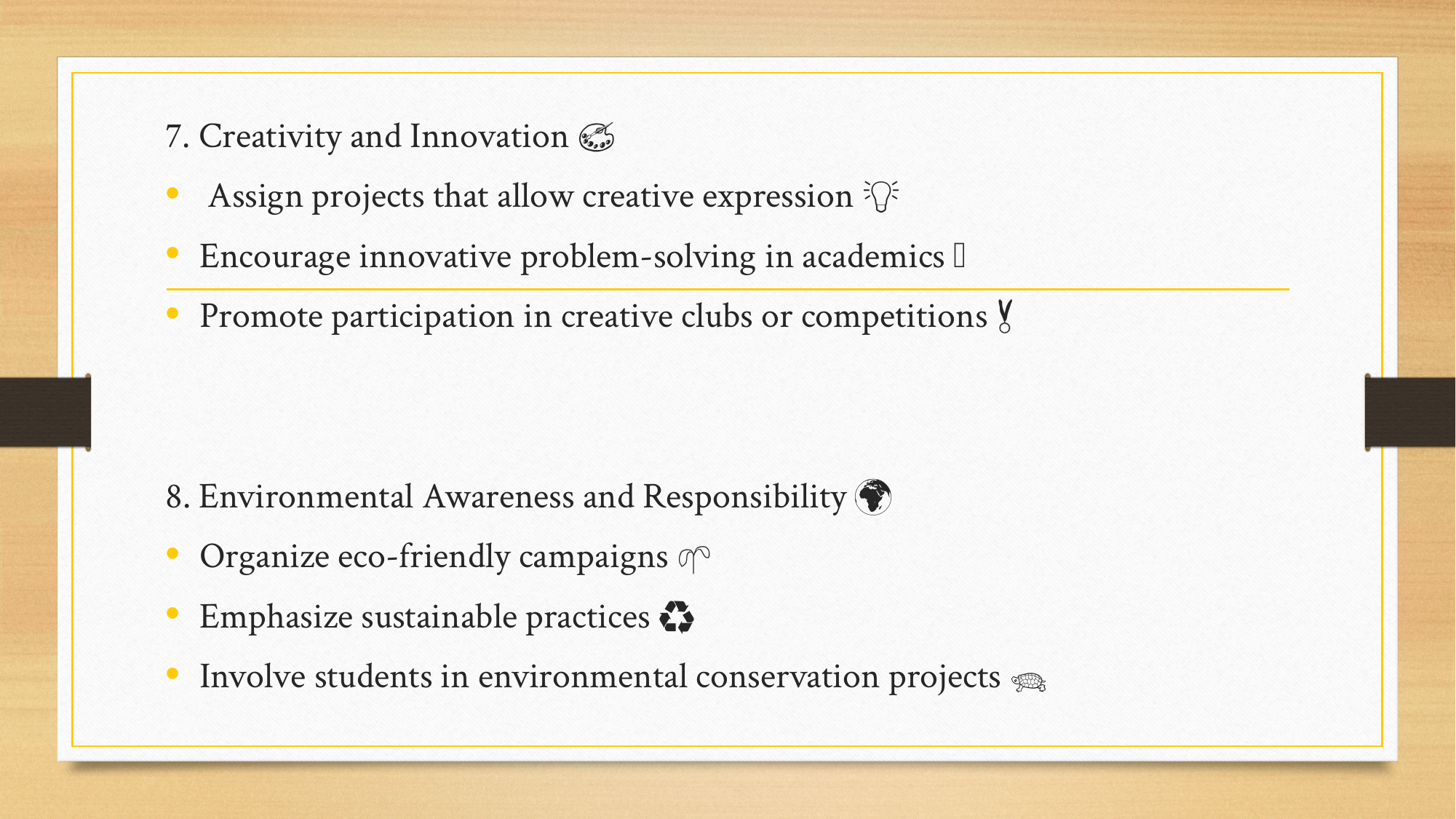

7. Creativity and Innovation 🎨
 Assign projects that allow creative expression 💡
Encourage innovative problem-solving in academics 🧩
Promote participation in creative clubs or competitions 🏅

8. Environmental Awareness and Responsibility 🌍
Organize eco-friendly campaigns 🌱
Emphasize sustainable practices ♻️
Involve students in environmental conservation projects 🐢